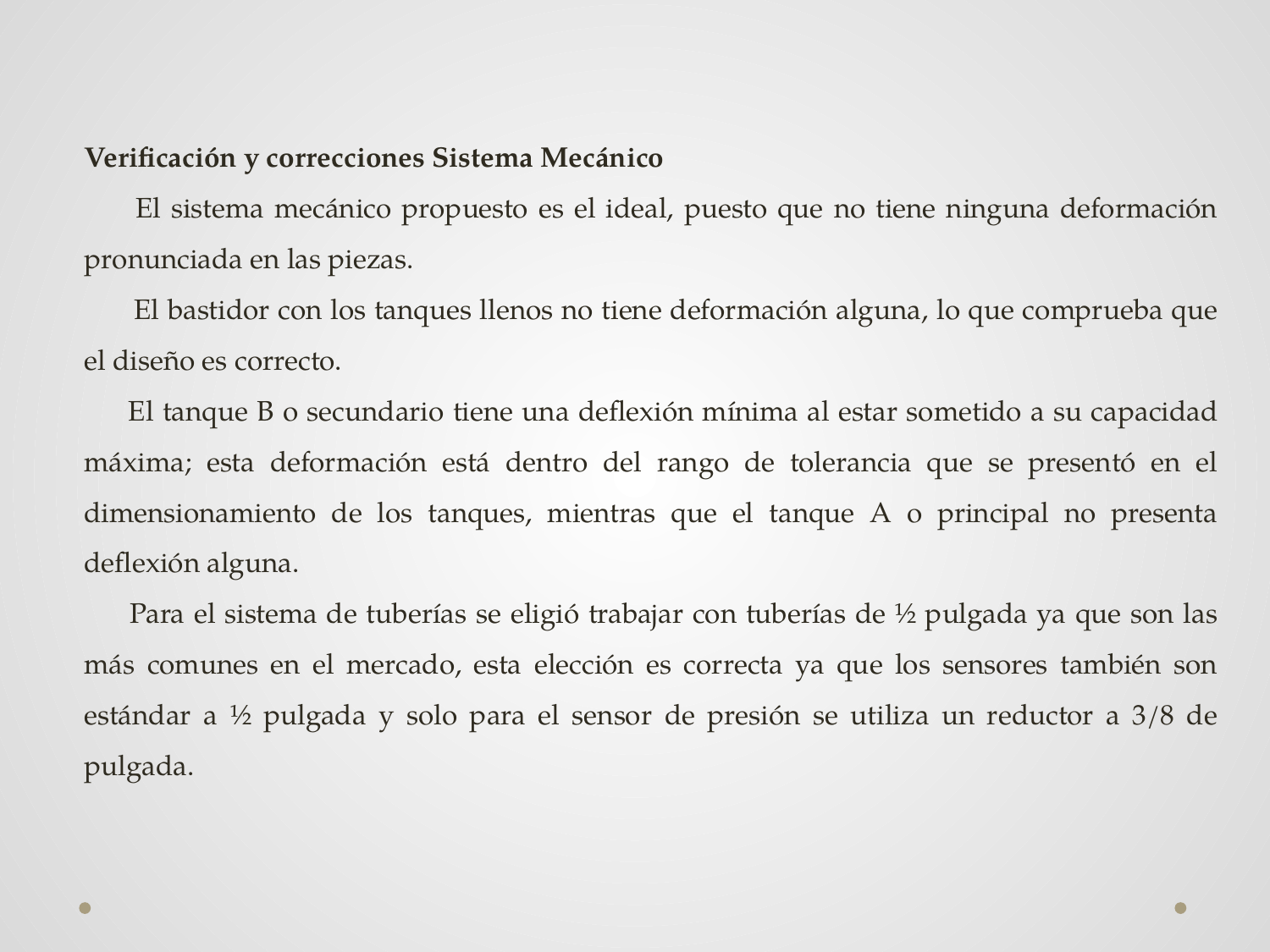

Verificación y correcciones Sistema Mecánico
     El sistema mecánico propuesto es el ideal, puesto que no tiene ninguna deformación pronunciada en las piezas.
      El bastidor con los tanques llenos no tiene deformación alguna, lo que comprueba que el diseño es correcto.
     El tanque B o secundario tiene una deflexión mínima al estar sometido a su capacidad máxima; esta deformación está dentro del rango de tolerancia que se presentó en el dimensionamiento de los tanques, mientras que el tanque A o principal no presenta deflexión alguna.
     Para el sistema de tuberías se eligió trabajar con tuberías de ½ pulgada ya que son las más comunes en el mercado, esta elección es correcta ya que los sensores también son estándar a ½ pulgada y solo para el sensor de presión se utiliza un reductor a 3/8 de pulgada.